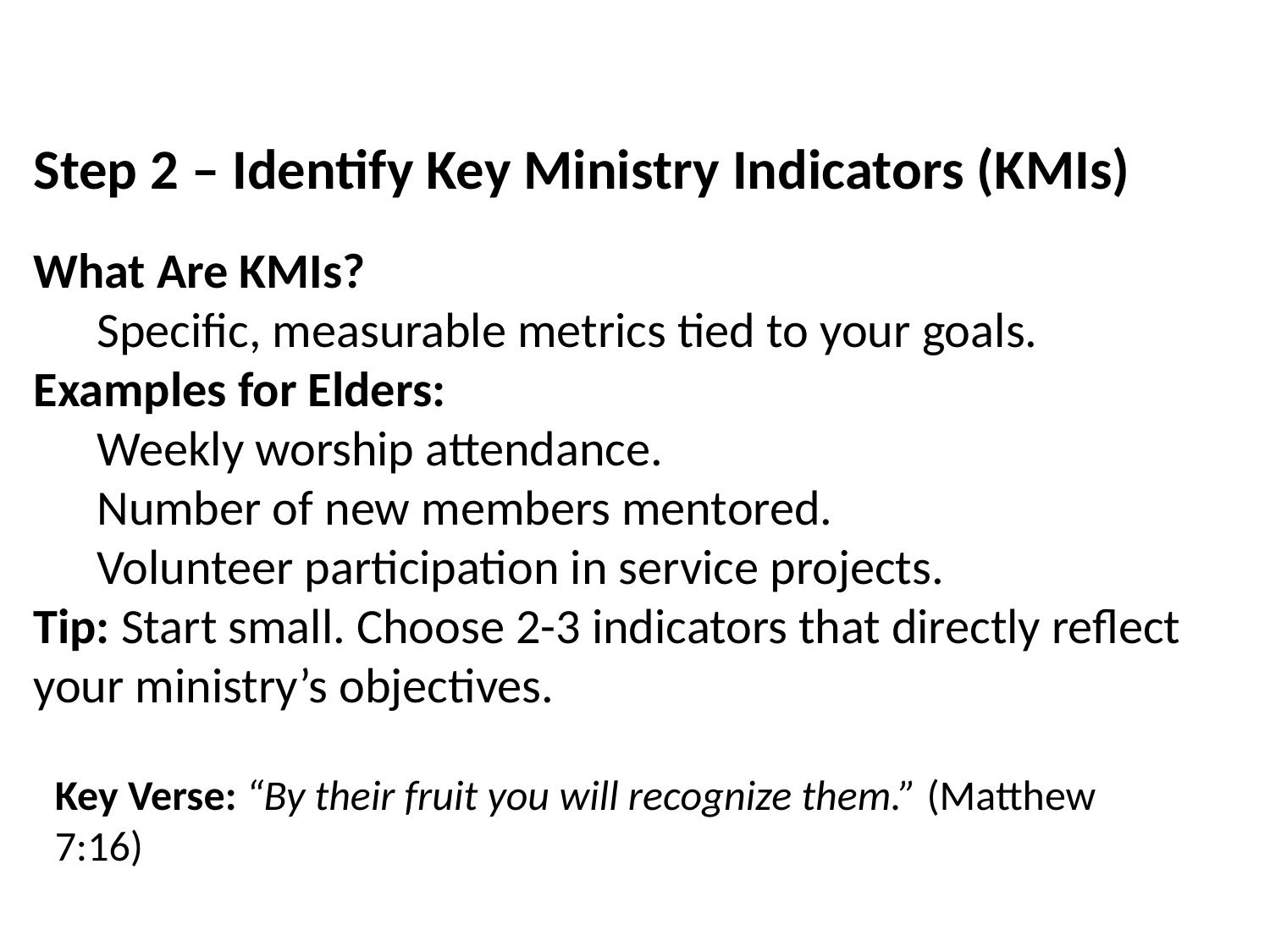

Step 2 – Identify Key Ministry Indicators (KMIs)

What Are KMIs?
Specific, measurable metrics tied to your goals.
Examples for Elders:
Weekly worship attendance.
Number of new members mentored.
Volunteer participation in service projects.
Tip: Start small. Choose 2-3 indicators that directly reflect your ministry’s objectives.
Key Verse: “By their fruit you will recognize them.” (Matthew 7:16)